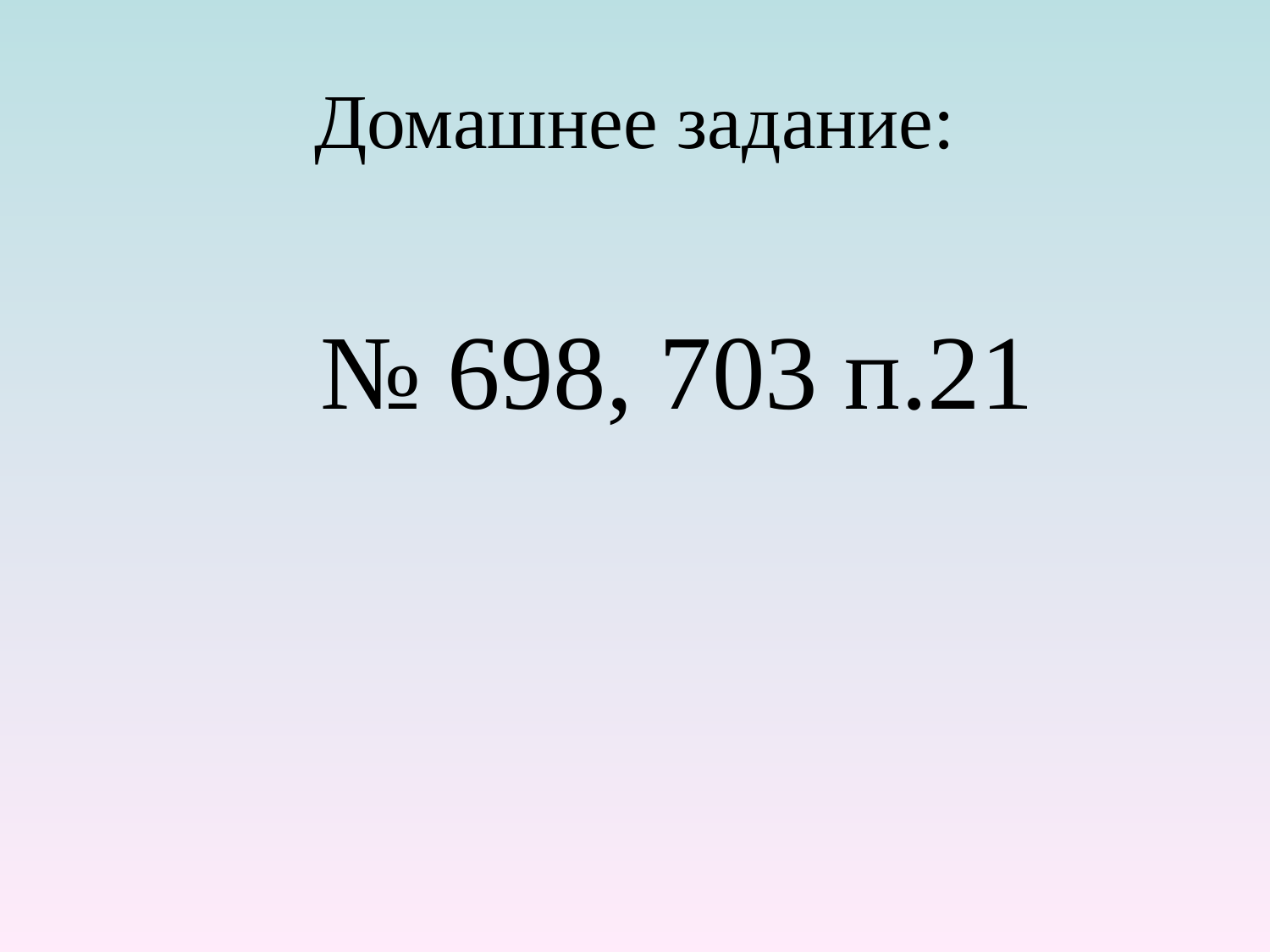

# Домашнее задание:
№ 698, 703 п.21